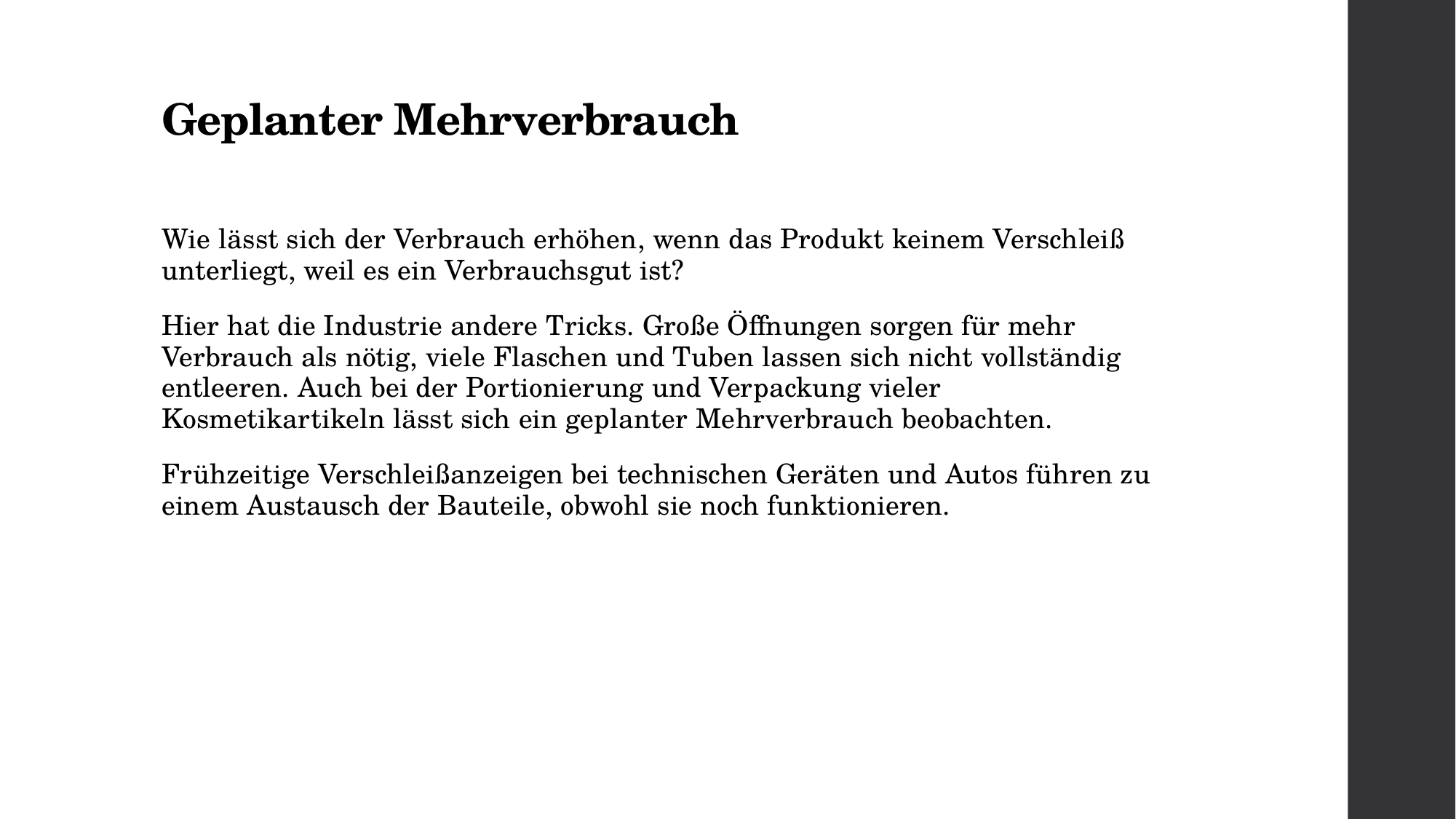

# Geplanter Mehrverbrauch
Wie lässt sich der Verbrauch erhöhen, wenn das Produkt keinem Verschleiß unterliegt, weil es ein Verbrauchsgut ist?
Hier hat die Industrie andere Tricks. Große Öffnungen sorgen für mehr Verbrauch als nötig, viele Flaschen und Tuben lassen sich nicht vollständig entleeren. Auch bei der Portionierung und Verpackung vieler Kosmetikartikeln lässt sich ein geplanter Mehrverbrauch beobachten.
Frühzeitige Verschleißanzeigen bei technischen Geräten und Autos führen zu einem Austausch der Bauteile, obwohl sie noch funktionieren.